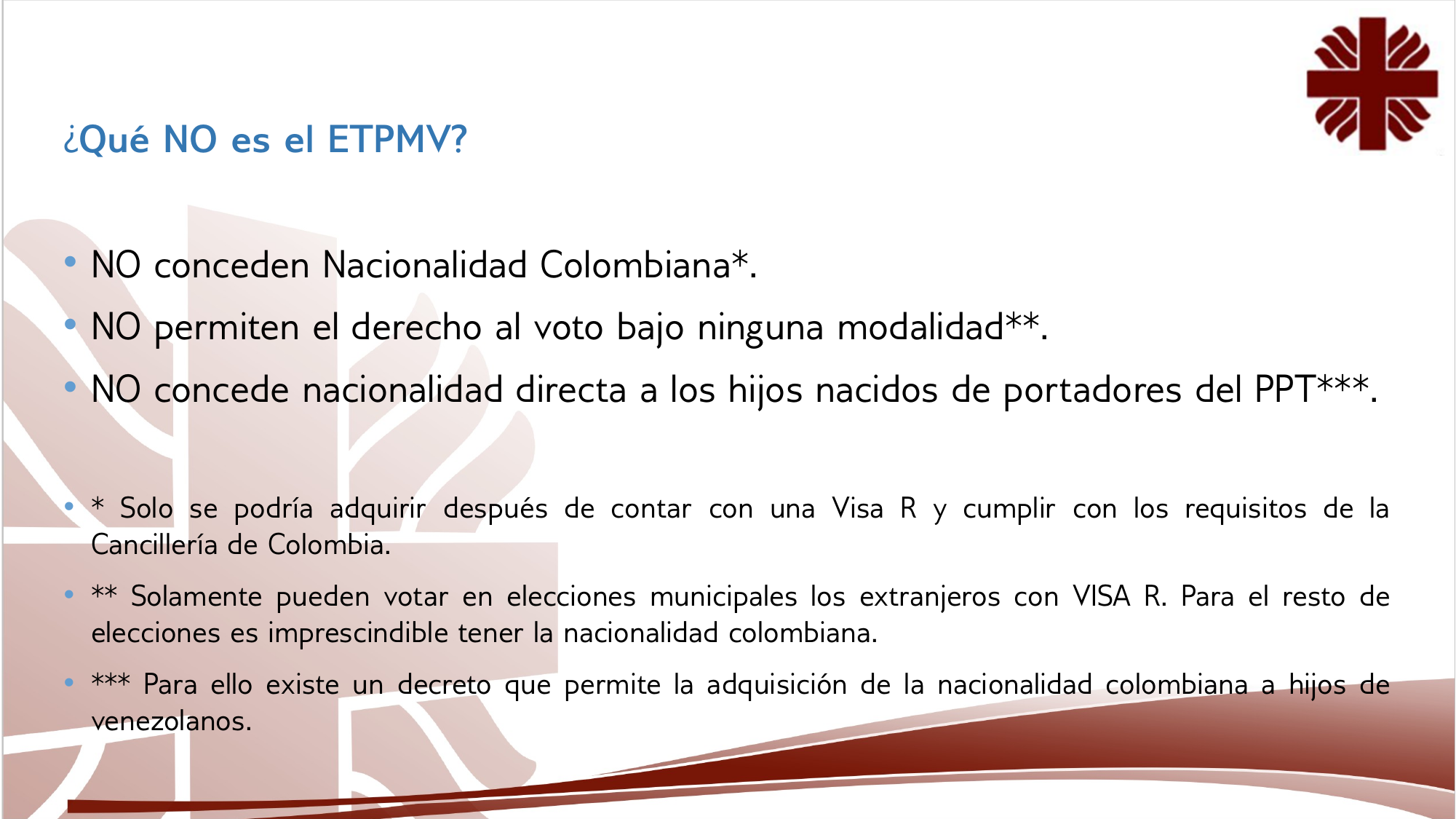

¿Qué NO es el ETPMV?

NO conceden Nacionalidad Colombiana*.
NO permiten el derecho al voto bajo ninguna modalidad**.
NO concede nacionalidad directa a los hijos nacidos de portadores del PPT***.

* Solo se podría adquirir después de contar con una Visa R y cumplir con los requisitos de la Cancillería de Colombia.
** Solamente pueden votar en elecciones municipales los extranjeros con VISA R. Para el resto de elecciones es imprescindible tener la nacionalidad colombiana.
*** Para ello existe un decreto que permite la adquisición de la nacionalidad colombiana a hijos de venezolanos.